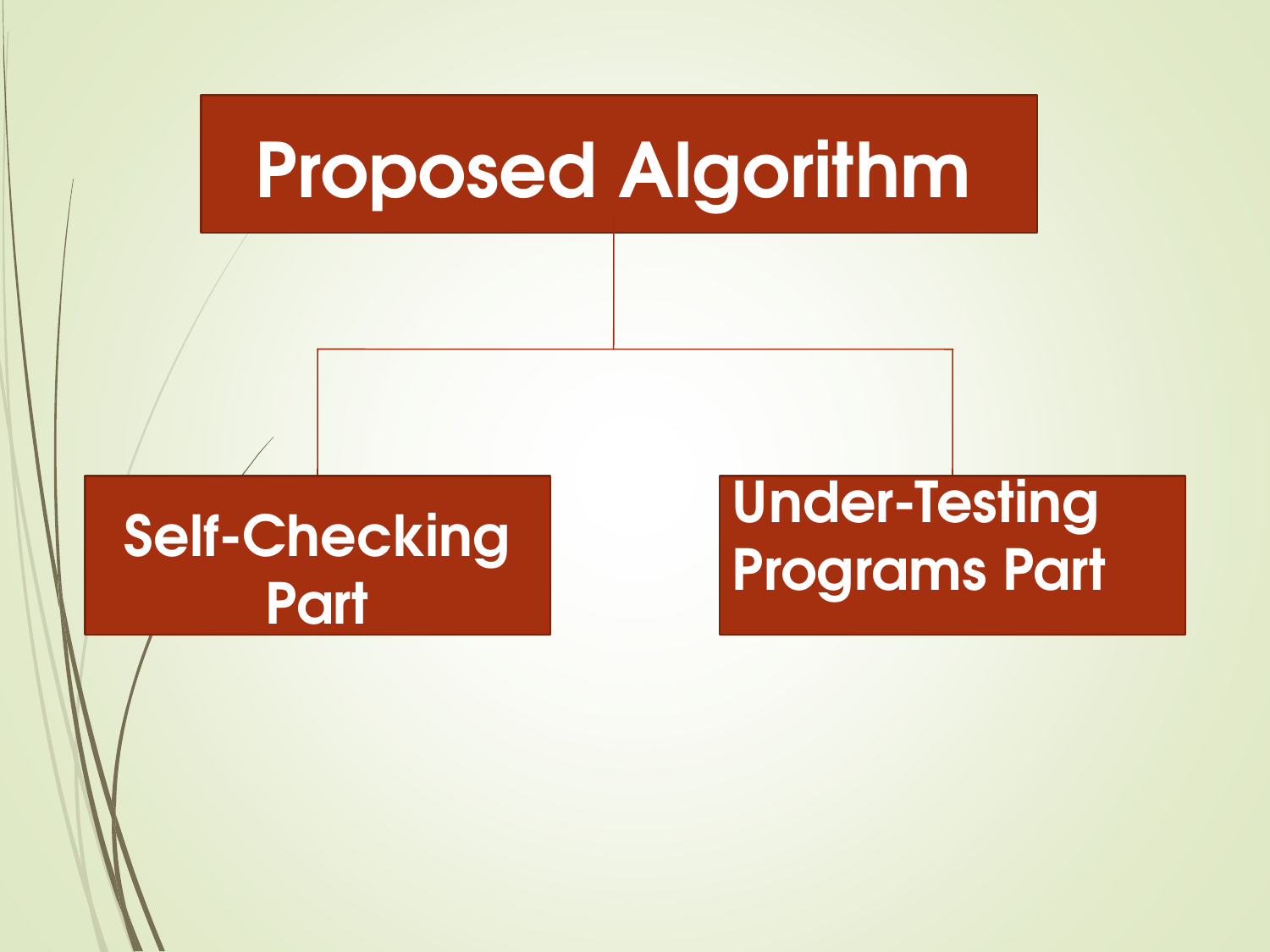

# Proposed Algorithm

Self-Checking Part

Under-Testing Programs Part